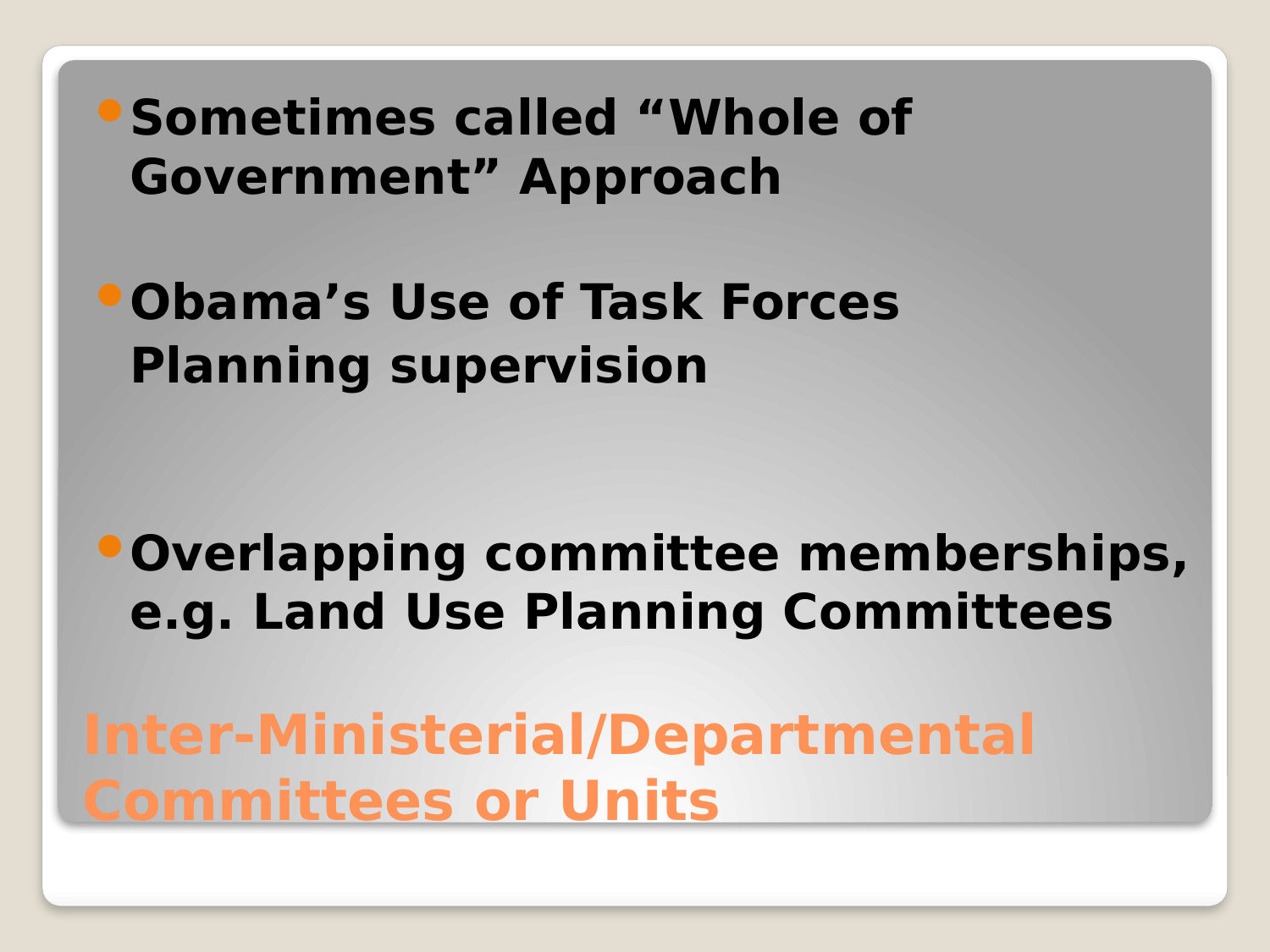

Sometimes called “Whole of Government” Approach

Obama’s Use of Task Forces
	Planning supervision

Overlapping committee memberships, e.g. Land Use Planning Committees

# Inter-Ministerial/Departmental Committees or Units